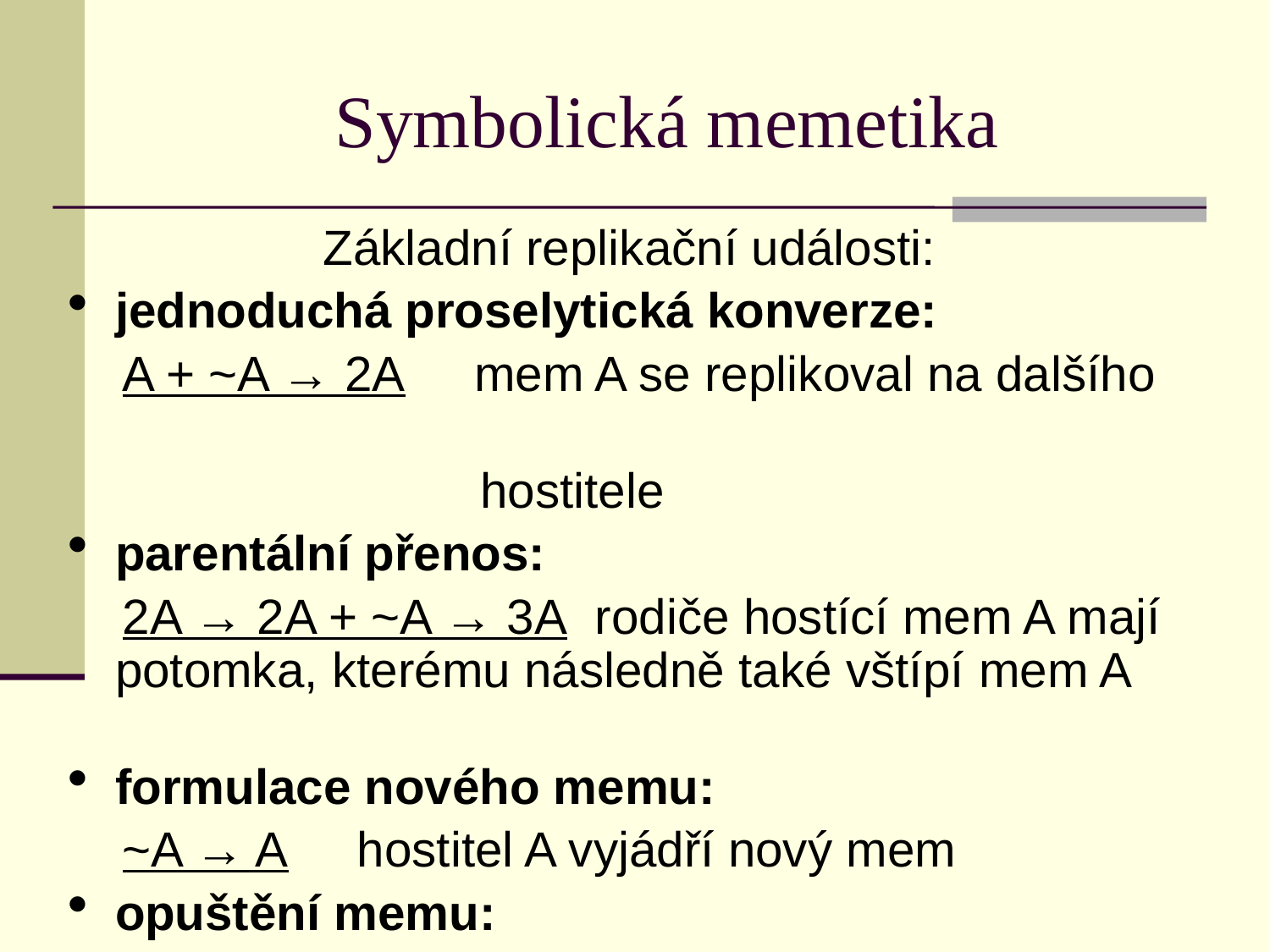

# Symbolická memetika
Základní replikační události:
jednoduchá proselytická konverze:
    A + ~A → 2A     mem A se replikoval na dalšího
                              hostitele
parentální přenos:
    2A → 2A + ~A → 3A  rodiče hostící mem A mají potomka, kterému následně také vštípí mem A
formulace nového memu:
    ~A → A     hostitel A vyjádří nový mem
opuštění memu:
    A → ~A    hostitel memu A daný mem opustil